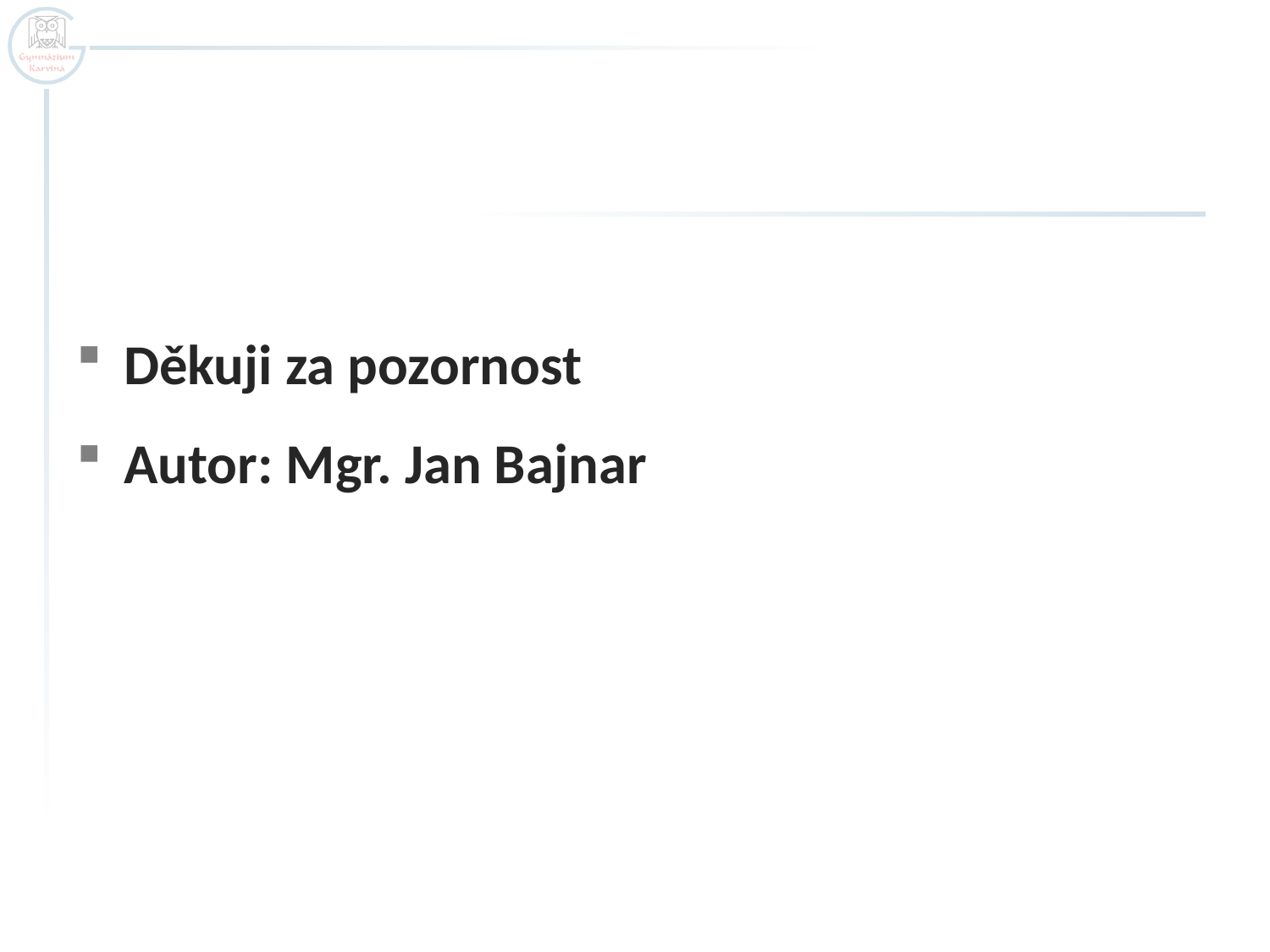

#

Děkuji za pozornost
Autor: Mgr. Jan Bajnar